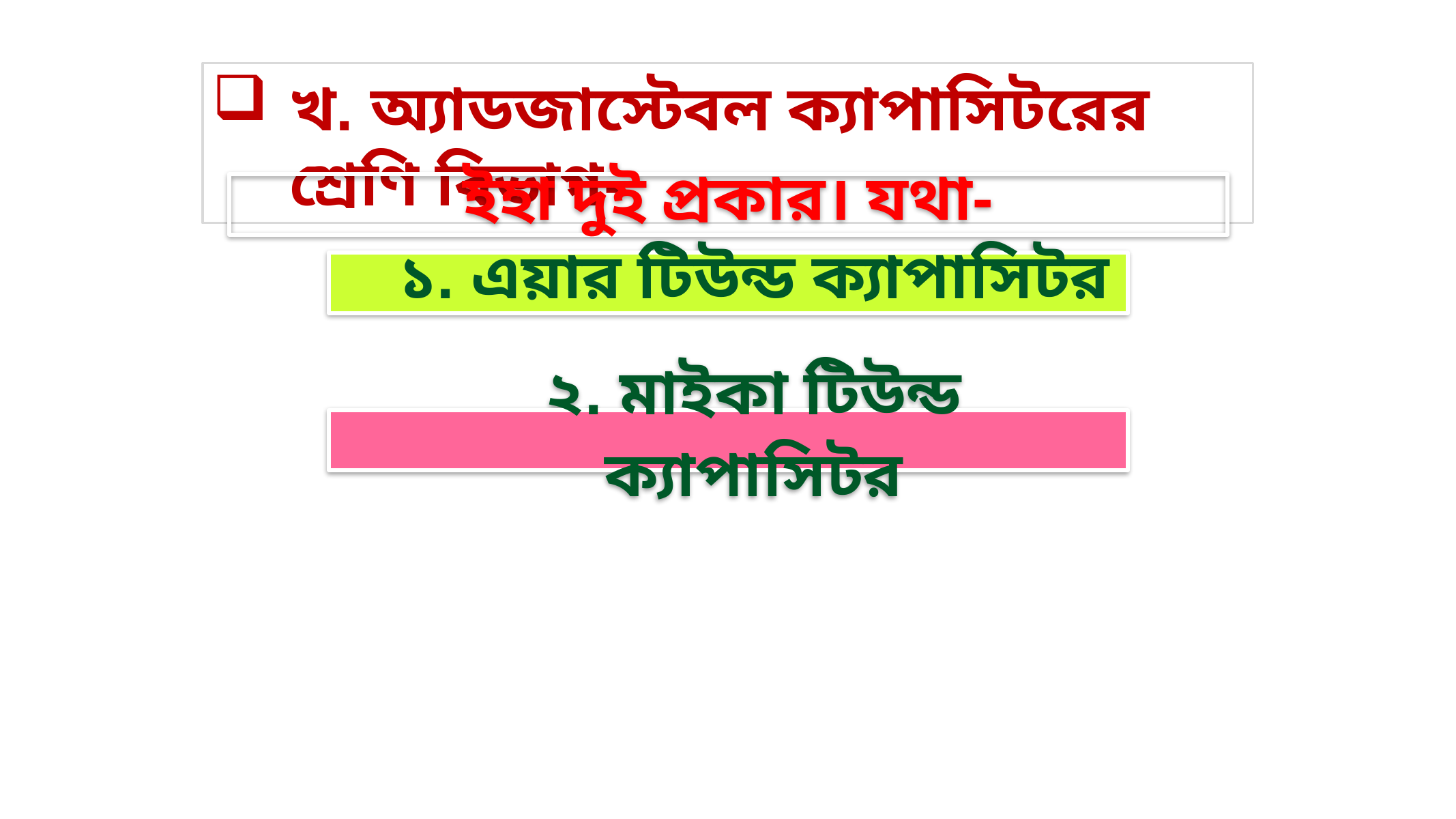

খ. অ্যাডজাস্টেবল ক্যাপাসিটরের শ্রেণি বিভাগ-
১. এয়ার টিউন্ড ক্যাপাসিটর
২. মাইকা টিউন্ড ক্যাপাসিটর
ইহা দুই প্রকার। যথা-